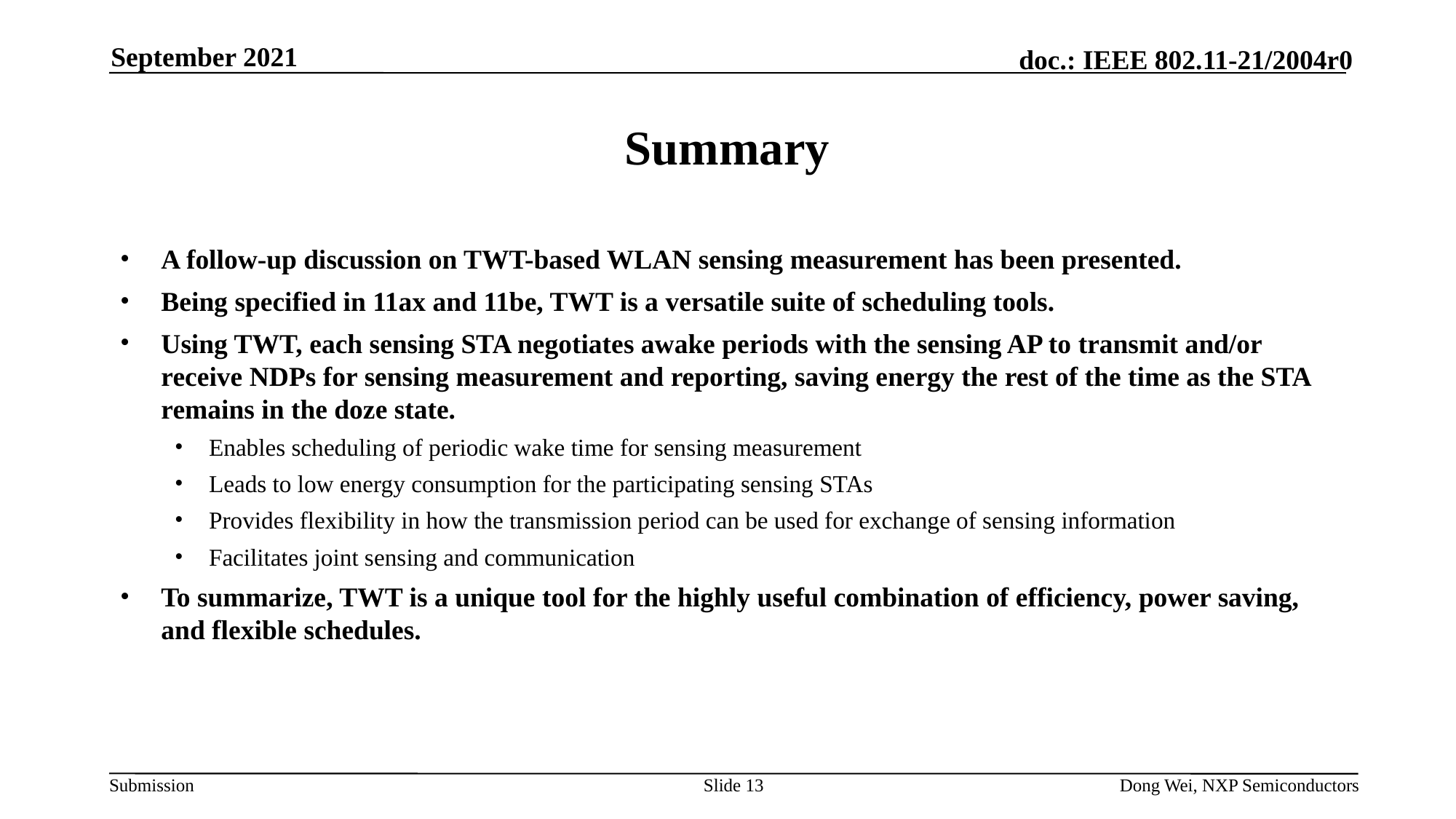

September 2021
# Summary
A follow-up discussion on TWT-based WLAN sensing measurement has been presented.
Being specified in 11ax and 11be, TWT is a versatile suite of scheduling tools.
Using TWT, each sensing STA negotiates awake periods with the sensing AP to transmit and/or receive NDPs for sensing measurement and reporting, saving energy the rest of the time as the STA remains in the doze state.
Enables scheduling of periodic wake time for sensing measurement
Leads to low energy consumption for the participating sensing STAs
Provides flexibility in how the transmission period can be used for exchange of sensing information
Facilitates joint sensing and communication
To summarize, TWT is a unique tool for the highly useful combination of efficiency, power saving, and flexible schedules.
Slide 13
Dong Wei, NXP Semiconductors